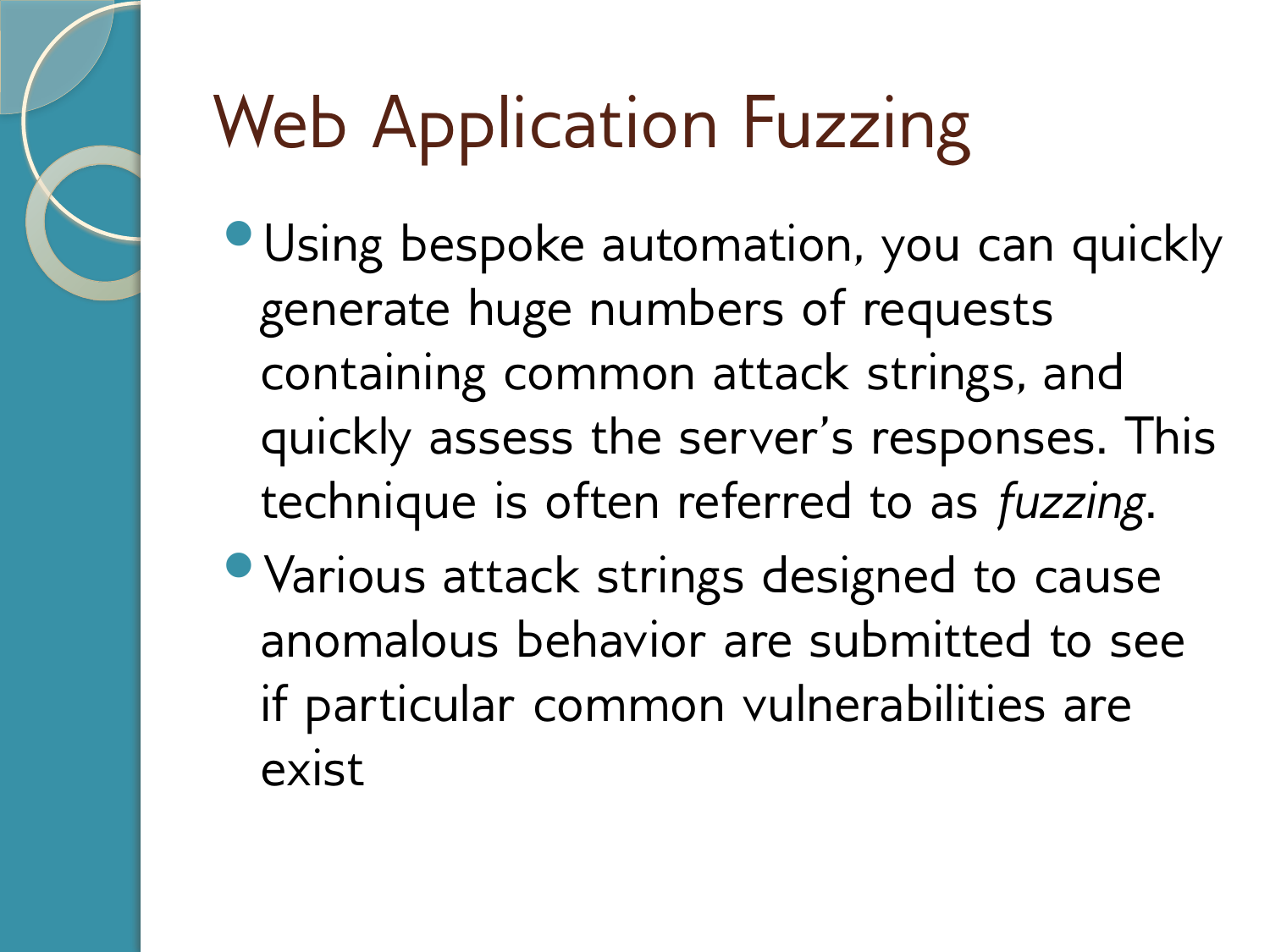

# Web Application Fuzzing
Using bespoke automation, you can quickly generate huge numbers of requests containing common attack strings, and quickly assess the server’s responses. This technique is often referred to as fuzzing.
Various attack strings designed to cause anomalous behavior are submitted to see if particular common vulnerabilities are exist